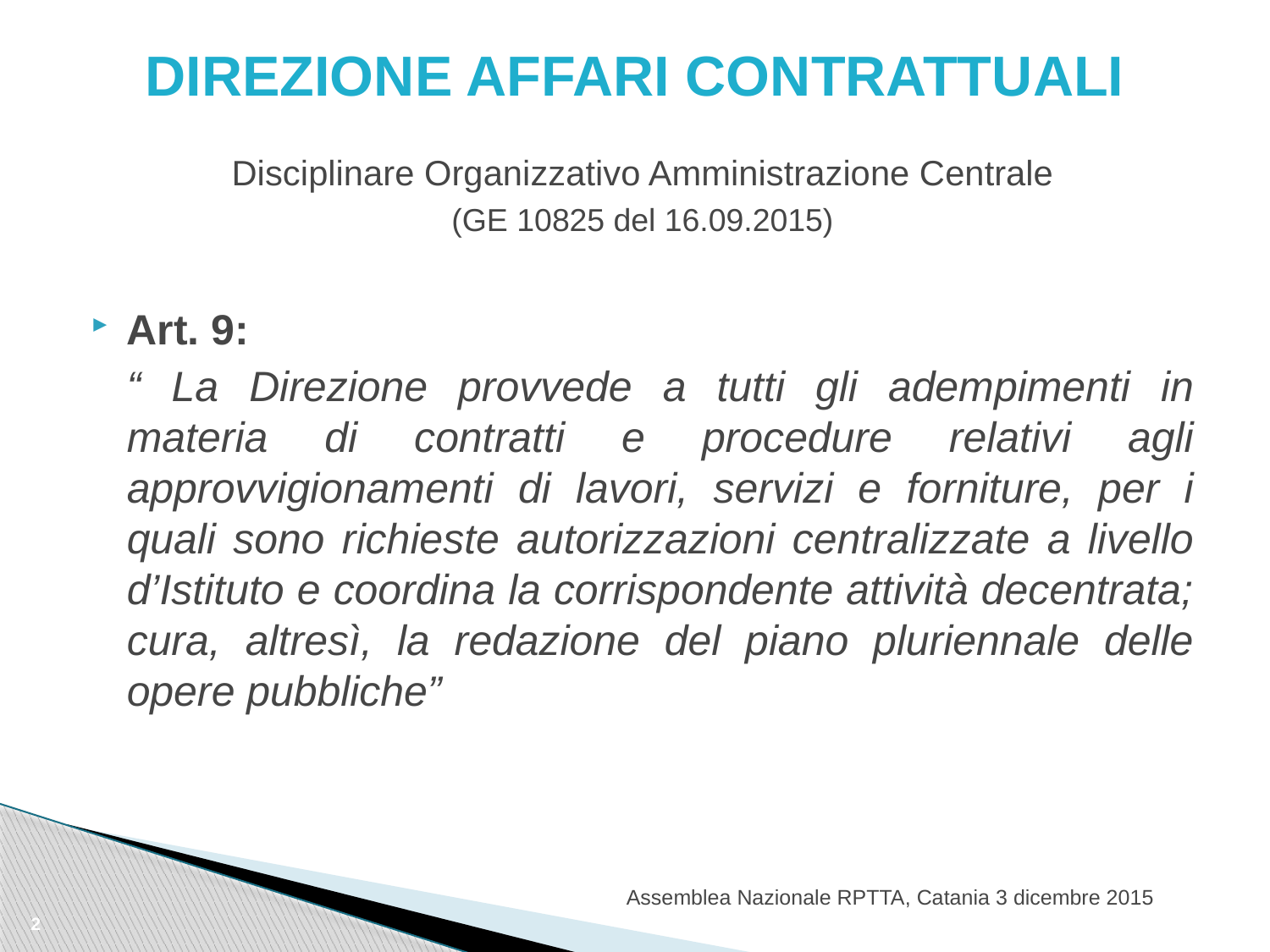

# DIREZIONE AFFARI CONTRATTUALI
Disciplinare Organizzativo Amministrazione Centrale
(GE 10825 del 16.09.2015)

Art. 9:
“ La Direzione provvede a tutti gli adempimenti in materia di contratti e procedure relativi agli approvvigionamenti di lavori, servizi e forniture, per i quali sono richieste autorizzazioni centralizzate a livello d’Istituto e coordina la corrispondente attività decentrata; cura, altresì, la redazione del piano pluriennale delle opere pubbliche”

Assemblea Nazionale RPTTA, Catania 3 dicembre 2015
2